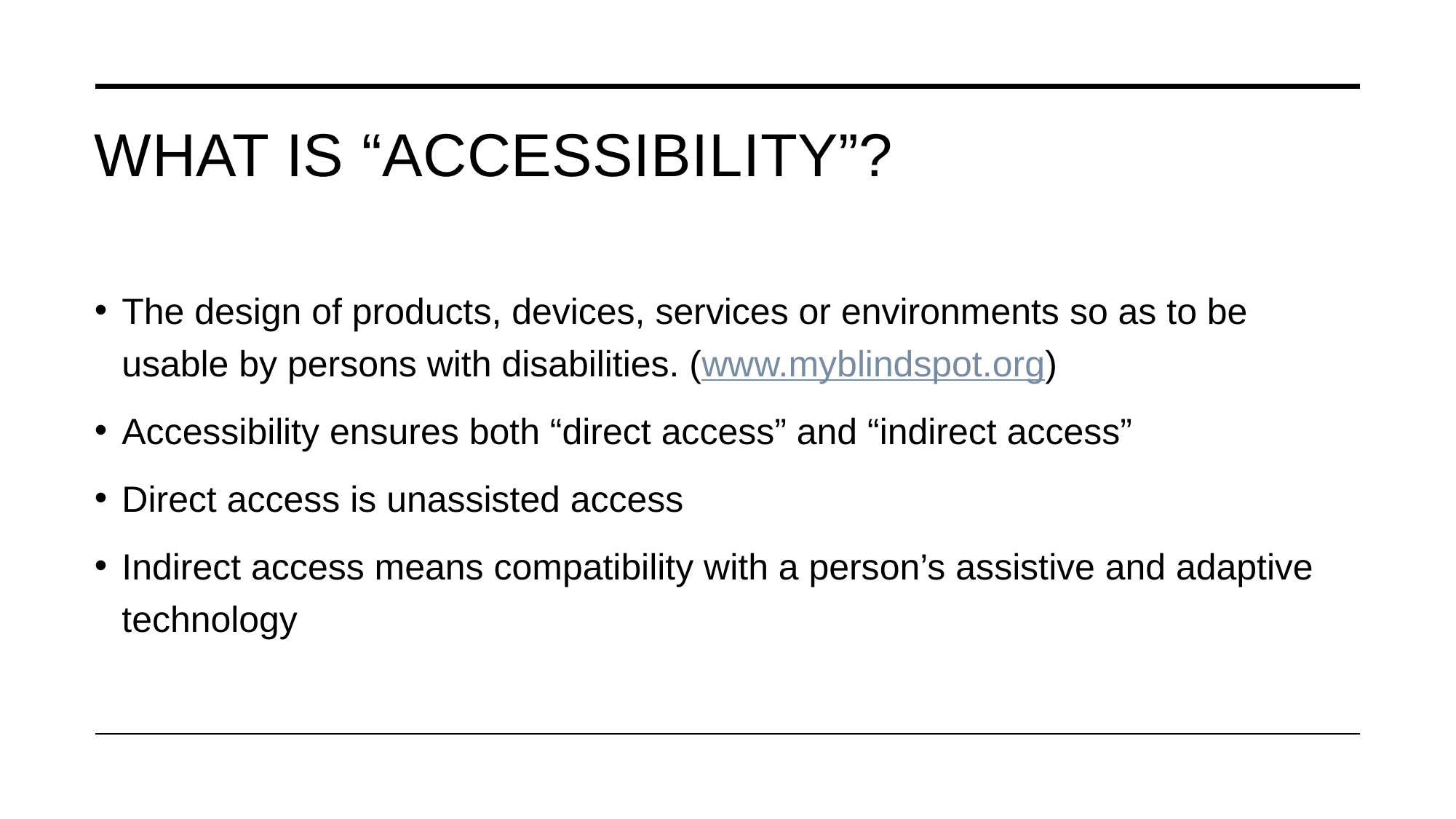

# What is “accessibility”?
The design of products, devices, services or environments so as to be usable by persons with disabilities. (www.myblindspot.org)
Accessibility ensures both “direct access” and “indirect access”
Direct access is unassisted access
Indirect access means compatibility with a person’s assistive and adaptive technology